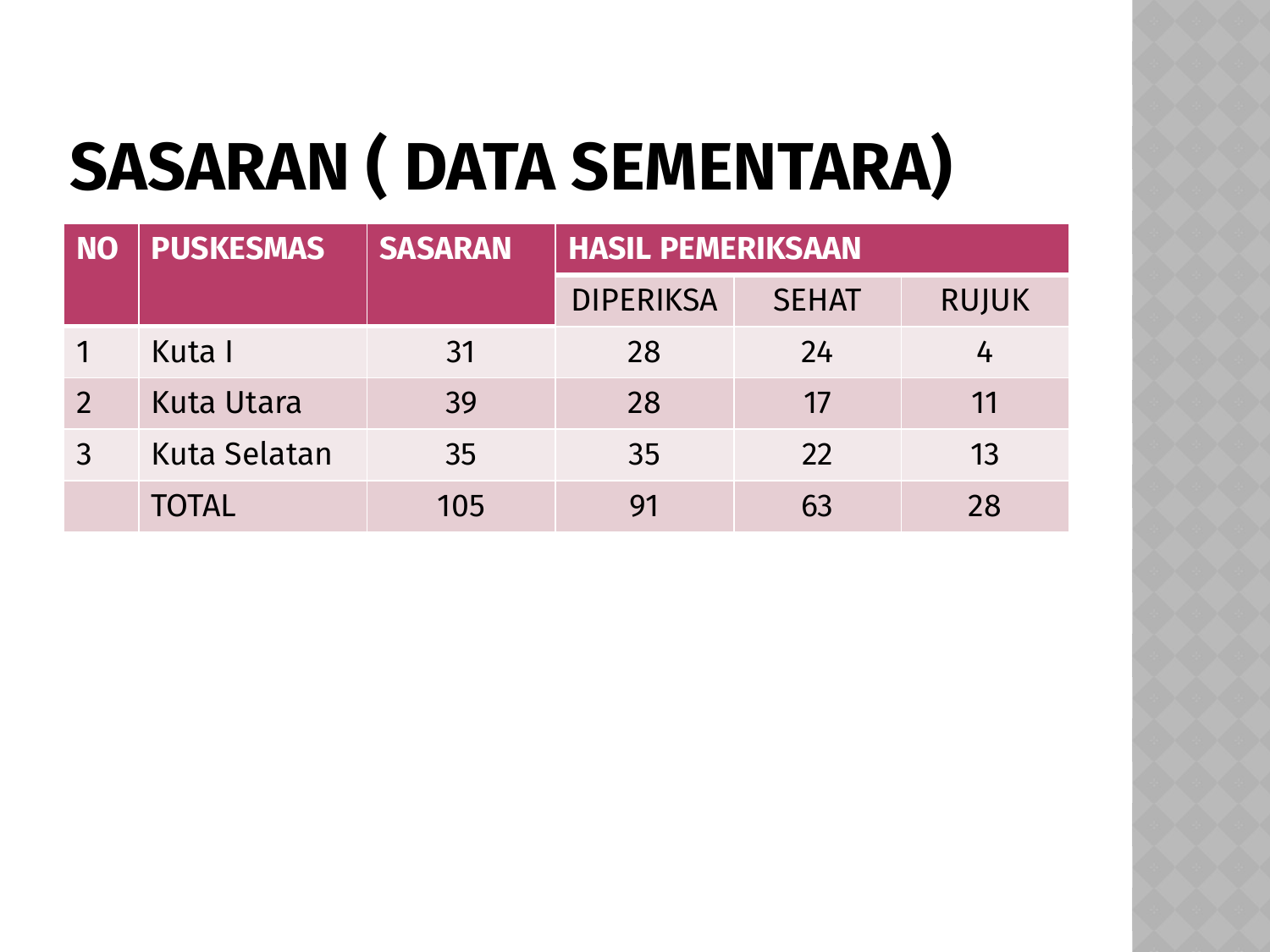

# SASARAN ( Data Sementara)
| NO | PUSKESMAS | SASARAN | HASIL PEMERIKSAAN |  |  |
| --- | --- | --- | --- | --- | --- |
|  |  |  | DIPERIKSA | SEHAT | RUJUK |
| 1 | Kuta I | 31 | 28 | 24 | 4 |
| 2 | Kuta Utara | 39 | 28 | 17 | 11 |
| 3 | Kuta Selatan | 35 | 35 | 22 | 13 |
|  | TOTAL | 105 | 91 | 63 | 28 |